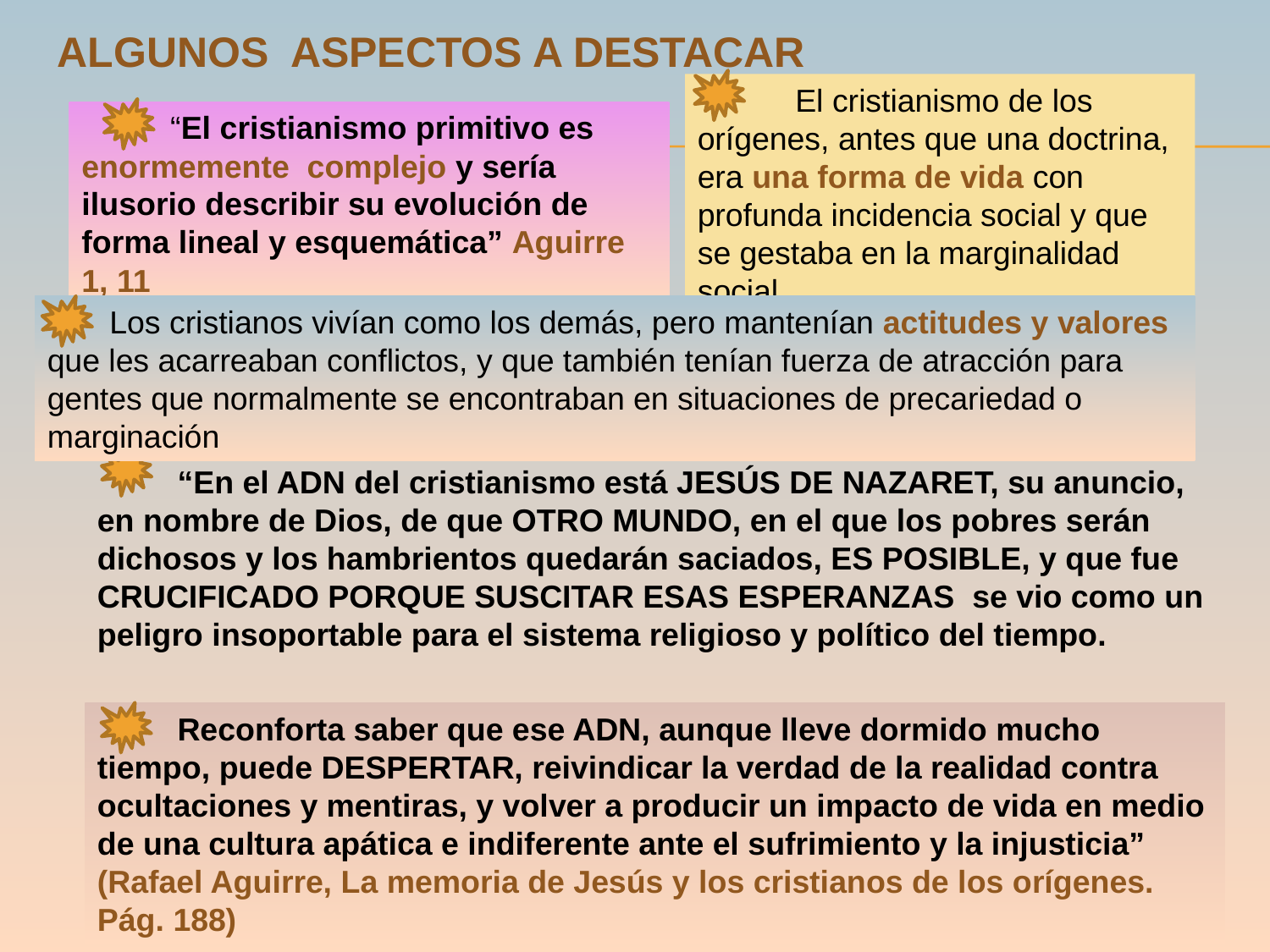

ALGUNOS  ASPECTOS A DESTACAR

           El cristianismo de los     orígenes, antes que una doctrina, era una forma de vida con profunda incidencia social y que se gestaba en la marginalidad social

          “El cristianismo primitivo es enormemente  complejo y sería ilusorio describir su evolución de forma lineal y esquemática” Aguirre 1, 11
       Los cristianos vivían como los demás, pero mantenían actitudes y valores que les acarreaban conflictos, y que también tenían fuerza de atracción para gentes que normalmente se encontraban en situaciones de precariedad o marginación

         “En el ADN del cristianismo está JESÚS DE NAZARET, su anuncio, en nombre de Dios, de que OTRO MUNDO, en el que los pobres serán dichosos y los hambrientos quedarán saciados, ES POSIBLE, y que fue CRUCIFICADO PORQUE SUSCITAR ESAS ESPERANZAS  se vio como un peligro insoportable para el sistema religioso y político del tiempo.
         Reconforta saber que ese ADN, aunque lleve dormido mucho tiempo, puede DESPERTAR, reivindicar la verdad de la realidad contra ocultaciones y mentiras, y volver a producir un impacto de vida en medio de una cultura apática e indiferente ante el sufrimiento y la injusticia” (Rafael Aguirre, La memoria de Jesús y los cristianos de los orígenes. Pág. 188)